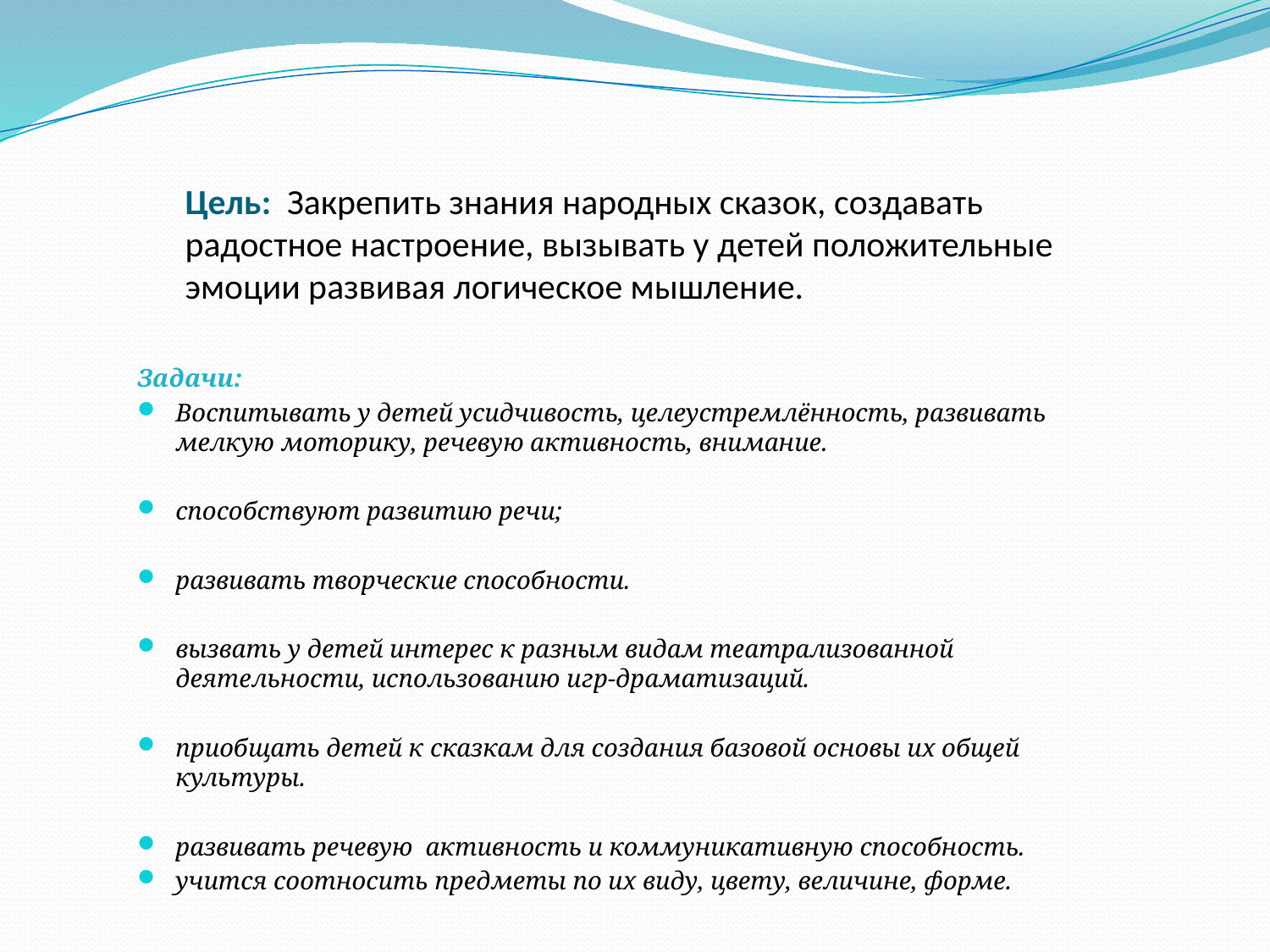

# Цель:  Закрепить знания народных сказок, создавать радостное настроение, вызывать у детей положительные эмоции развивая логическое мышление.
Задачи:
Воспитывать у детей усидчивость, целеустремлённость, развивать мелкую моторику, речевую активность, внимание.

способствуют развитию речи;

развивать творческие способности.

вызвать у детей интерес к разным видам театрализованной деятельности, использованию игр-драматизаций.

приобщать детей к сказкам для создания базовой основы их общей культуры.

развивать речевую  активность и коммуникативную способность.
учится соотносить предметы по их виду, цвету, величине, форме.